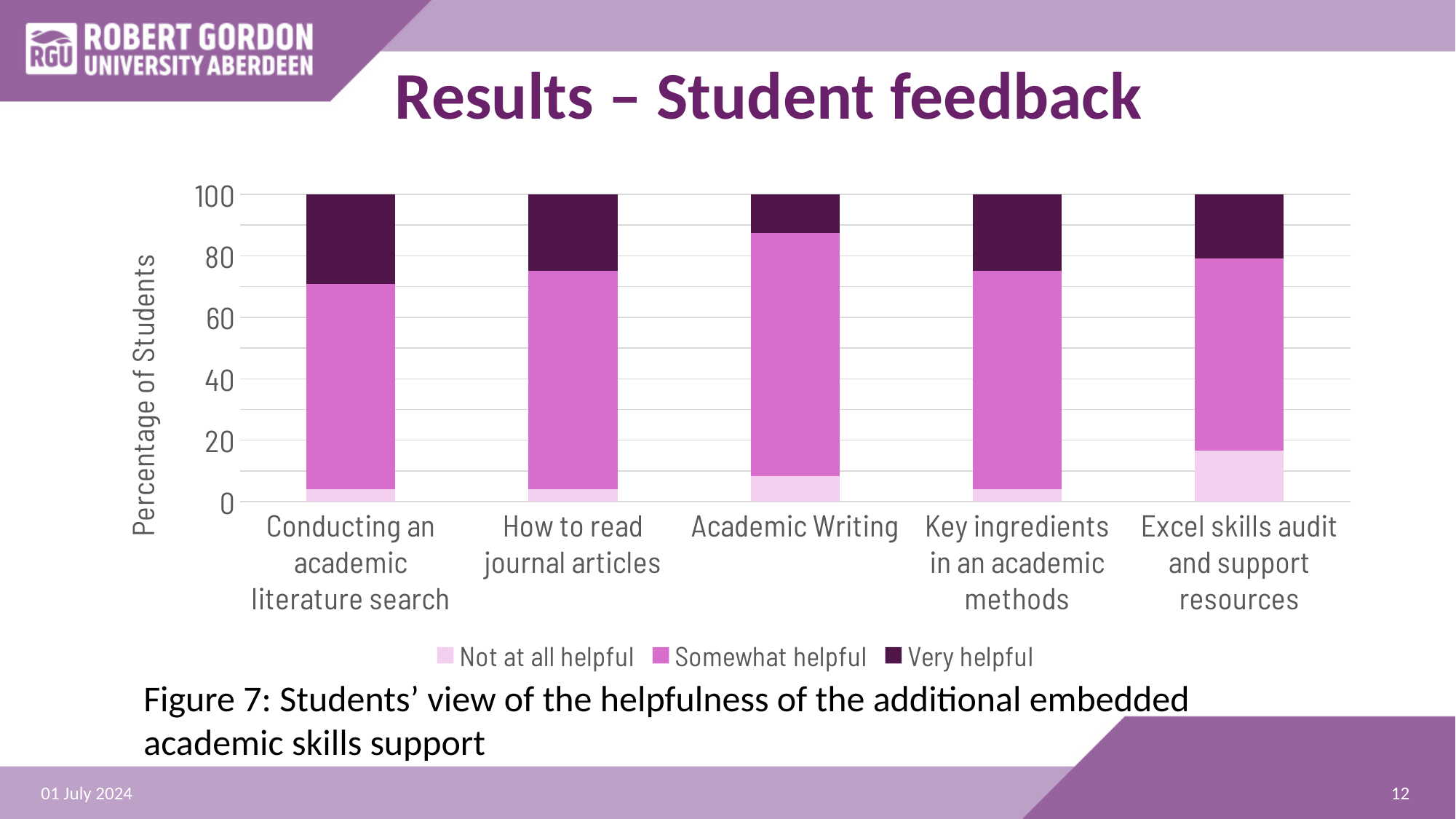

# Results – Student feedback

### Chart

| Category | Not at all helpful | Somewhat helpful | Very helpful |
|---|---|---|---|
| Conducting an academic literature search | 4.166666666666666 | 66.66666666666666 | 29.166666666666668 |
| How to read journal articles | 4.166666666666666 | 70.83333333333334 | 25.0 |
| Academic Writing | 8.333333333333332 | 79.16666666666666 | 12.5 |
| Key ingredients in an academic methods | 4.166666666666666 | 70.83333333333334 | 25.0 |
| Excel skills audit and support resources | 16.666666666666664 | 62.5 | 20.833333333333336 |
Figure 7: Students’ view of the helpfulness of the additional embedded academic skills support
12
01 July 2024